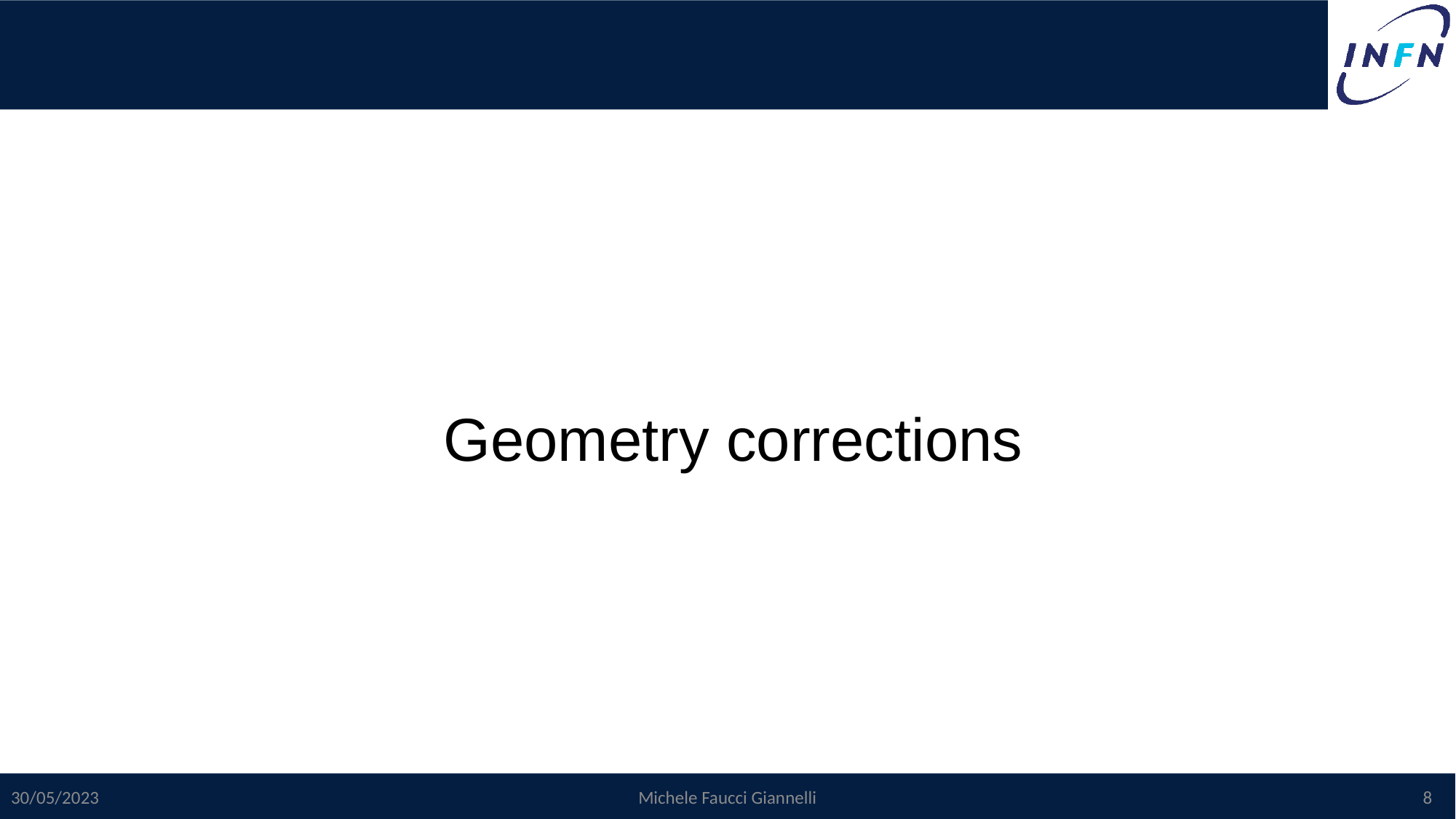

Geometry corrections
#
30/05/2023
Michele Faucci Giannelli
8